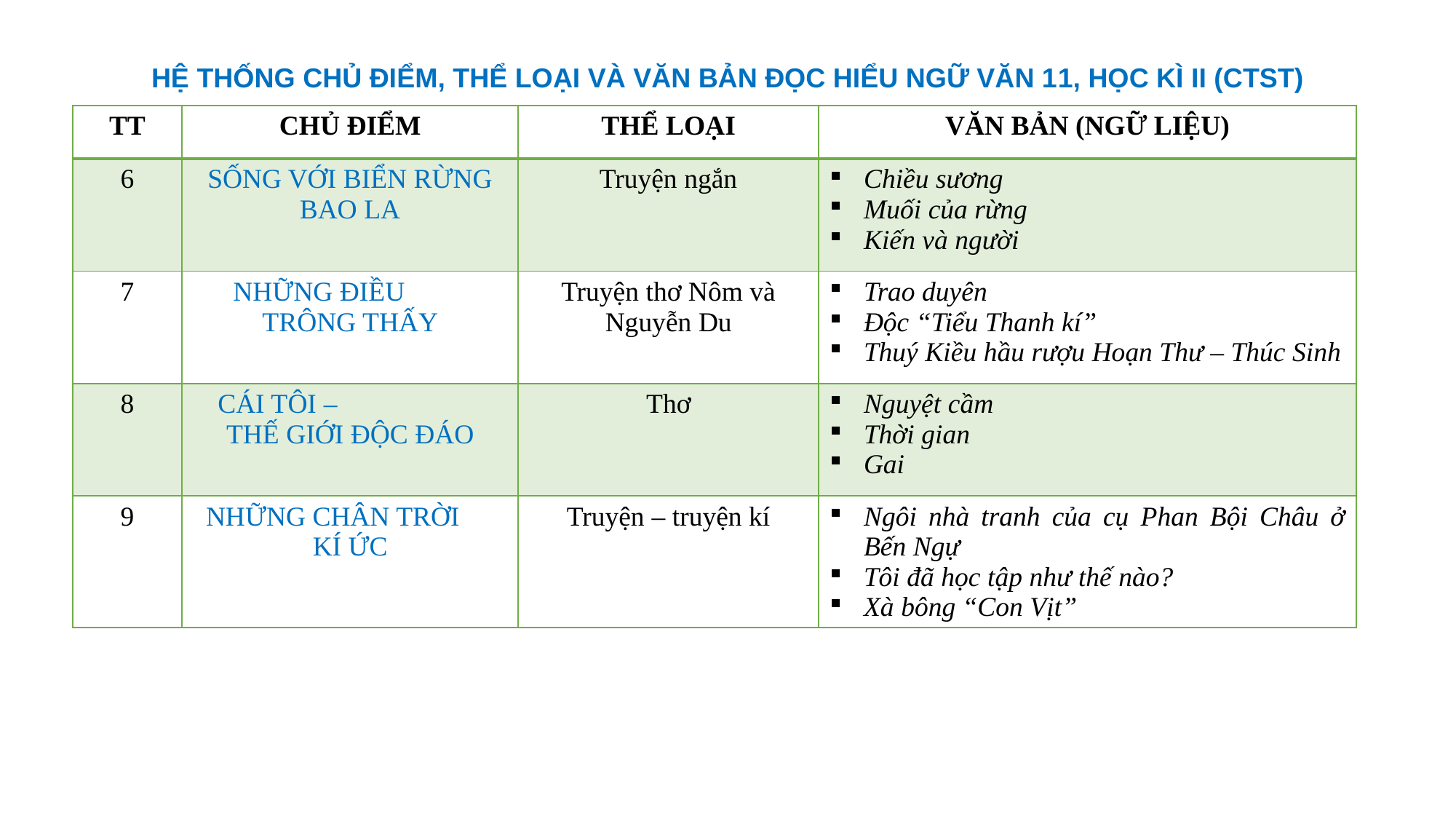

# HỆ THỐNG CHỦ ĐIỂM, THỂ LOẠI VÀ VĂN BẢN ĐỌC HIỂU NGỮ VĂN 11, HỌC KÌ II (CTST)
| TT | CHỦ ĐIỂM | THỂ LOẠI | VĂN BẢN (NGỮ LIỆU) |
| --- | --- | --- | --- |
| 6 | SỐNG VỚI BIỂN RỪNG BAO LA | Truyện ngắn | Chiều sương Muối của rừng Kiến và người |
| 7 | NHỮNG ĐIỀU TRÔNG THẤY | Truyện thơ Nôm và Nguyễn Du | Trao duyên Độc “Tiểu Thanh kí” Thuý Kiều hầu rượu Hoạn Thư – Thúc Sinh |
| 8 | CÁI TÔI – THẾ GIỚI ĐỘC ĐÁO | Thơ | Nguyệt cầm Thời gian Gai |
| 9 | NHỮNG CHÂN TRỜI KÍ ỨC | Truyện – truyện kí | Ngôi nhà tranh của cụ Phan Bội Châu ở Bến Ngự Tôi đã học tập như thế nào? Xà bông “Con Vịt” |